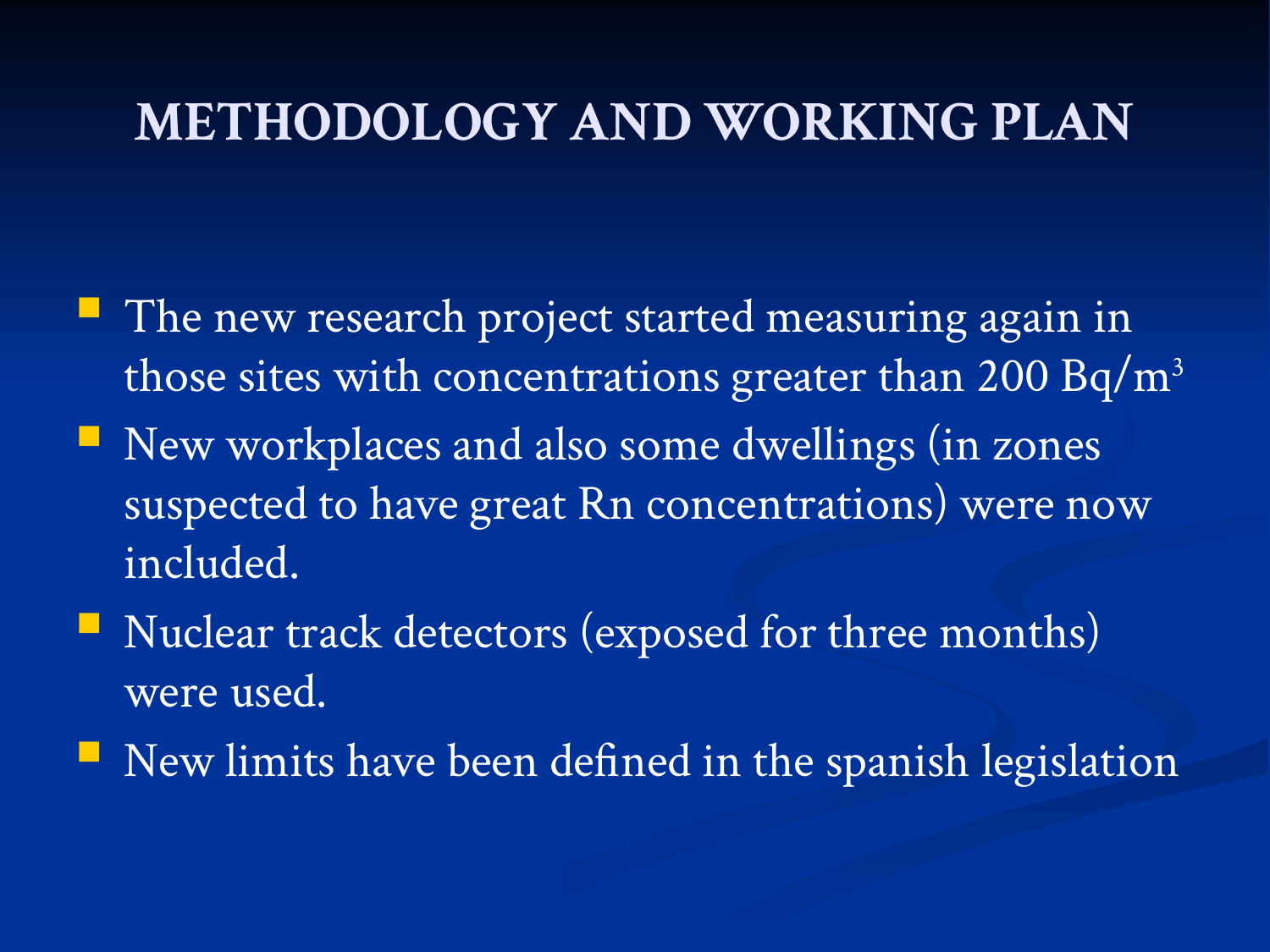

# METHODOLOGY AND WORKING PLAN
The new research project started measuring again in those sites with concentrations greater than 200 Bq/m3
New workplaces and also some dwellings (in zones suspected to have great Rn concentrations) were now included.
Nuclear track detectors (exposed for three months) were used.
New limits have been defined in the spanish legislation